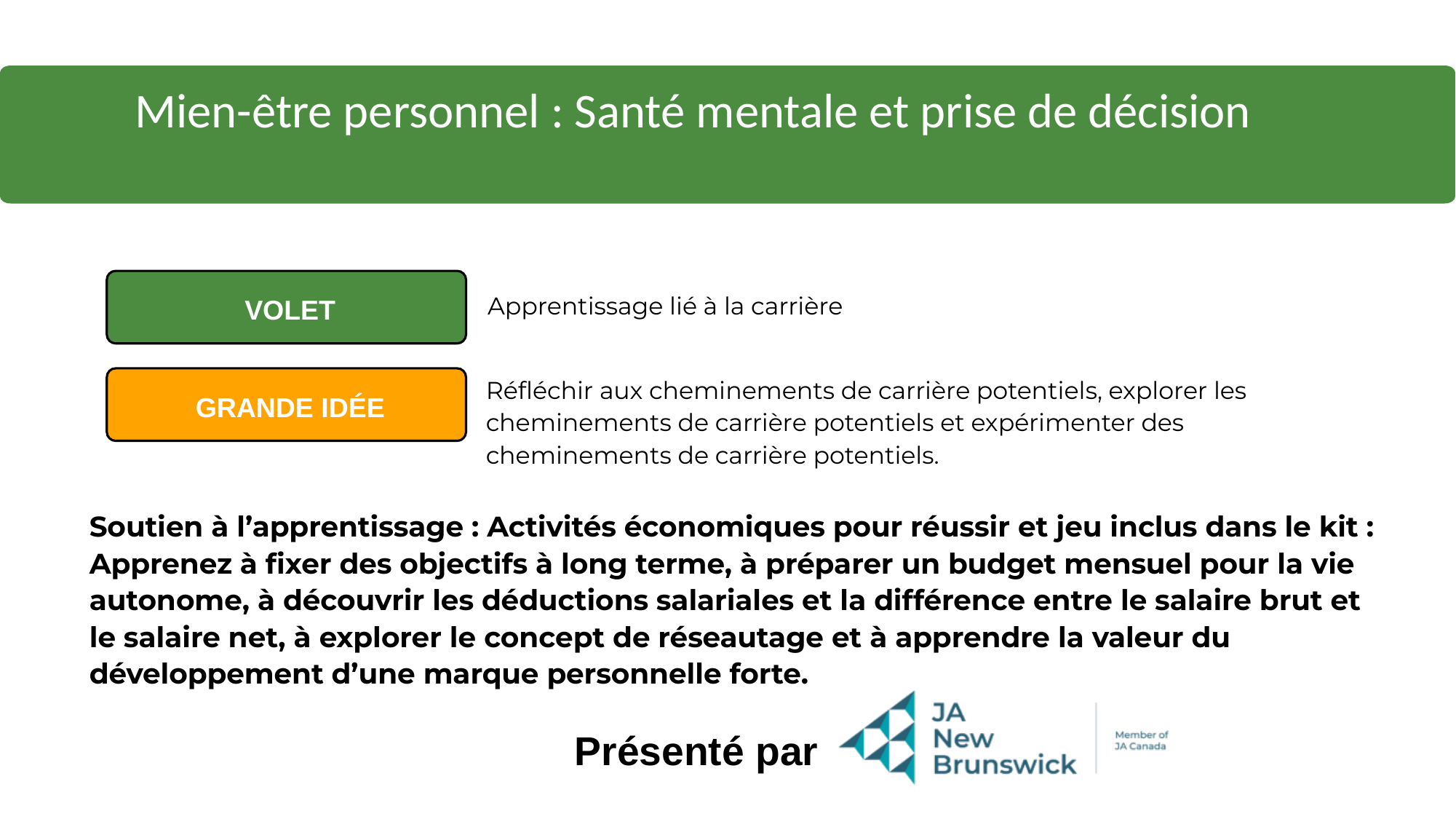

Mien-être personnel : Santé mentale et prise de décision

VOLET
Apprentissage lié à la carrière

Réfléchir aux cheminements de carrière potentiels, explorer les cheminements de carrière potentiels et expérimenter des cheminements de carrière potentiels.

Présenté par
 ​
GRANDE IDÉE
Soutien à l’apprentissage : Activités économiques pour réussir et jeu inclus dans le kit : Apprenez à fixer des objectifs à long terme, à préparer un budget mensuel pour la vie autonome, à découvrir les déductions salariales et la différence entre le salaire brut et le salaire net, à explorer le concept de réseautage et à apprendre la valeur du développement d’une marque personnelle forte.